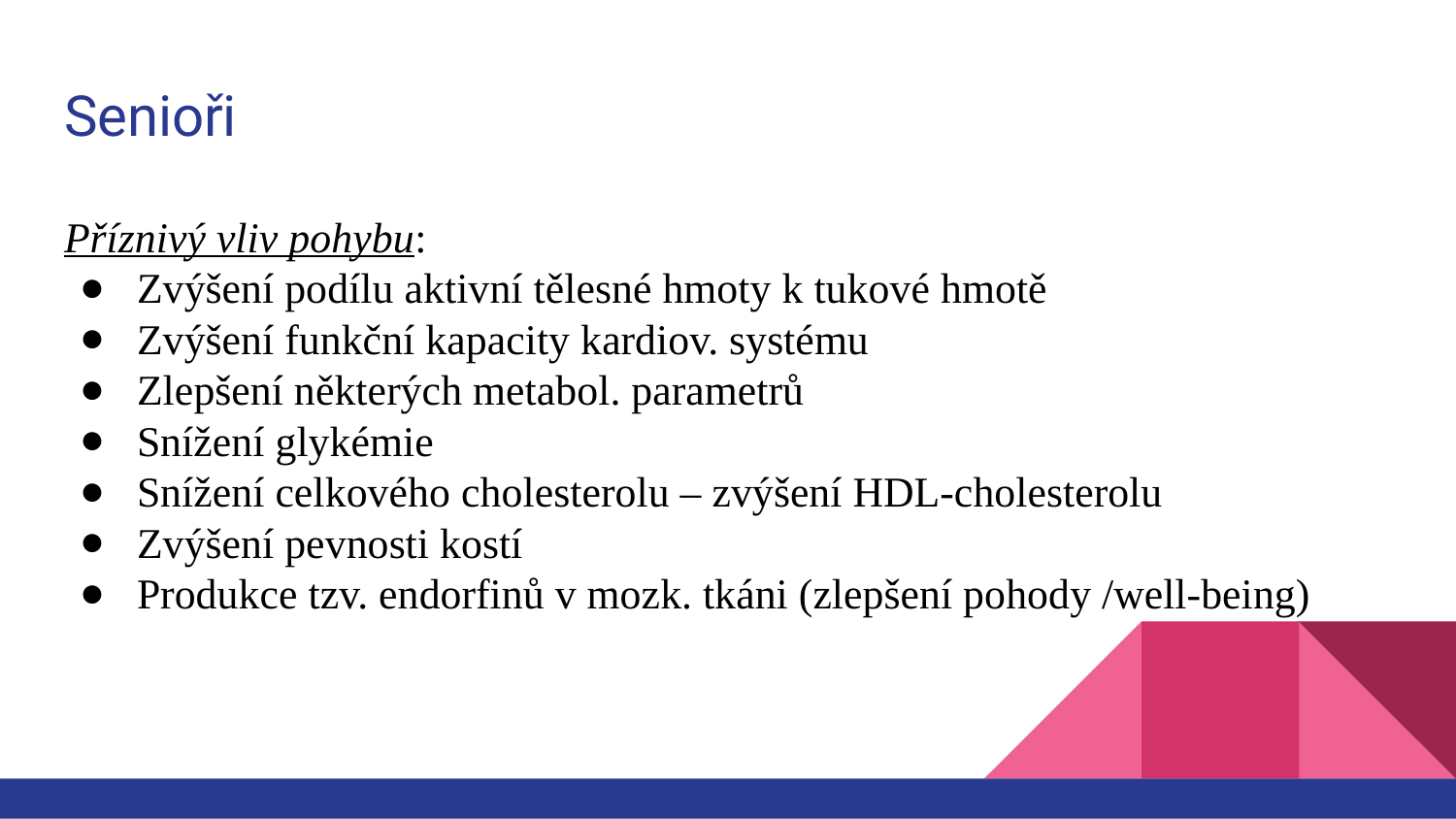

# Senioři
Příznivý vliv pohybu:
Zvýšení podílu aktivní tělesné hmoty k tukové hmotě
Zvýšení funkční kapacity kardiov. systému
Zlepšení některých metabol. parametrů
Snížení glykémie
Snížení celkového cholesterolu – zvýšení HDL-cholesterolu
Zvýšení pevnosti kostí
Produkce tzv. endorfinů v mozk. tkáni (zlepšení pohody /well-being)